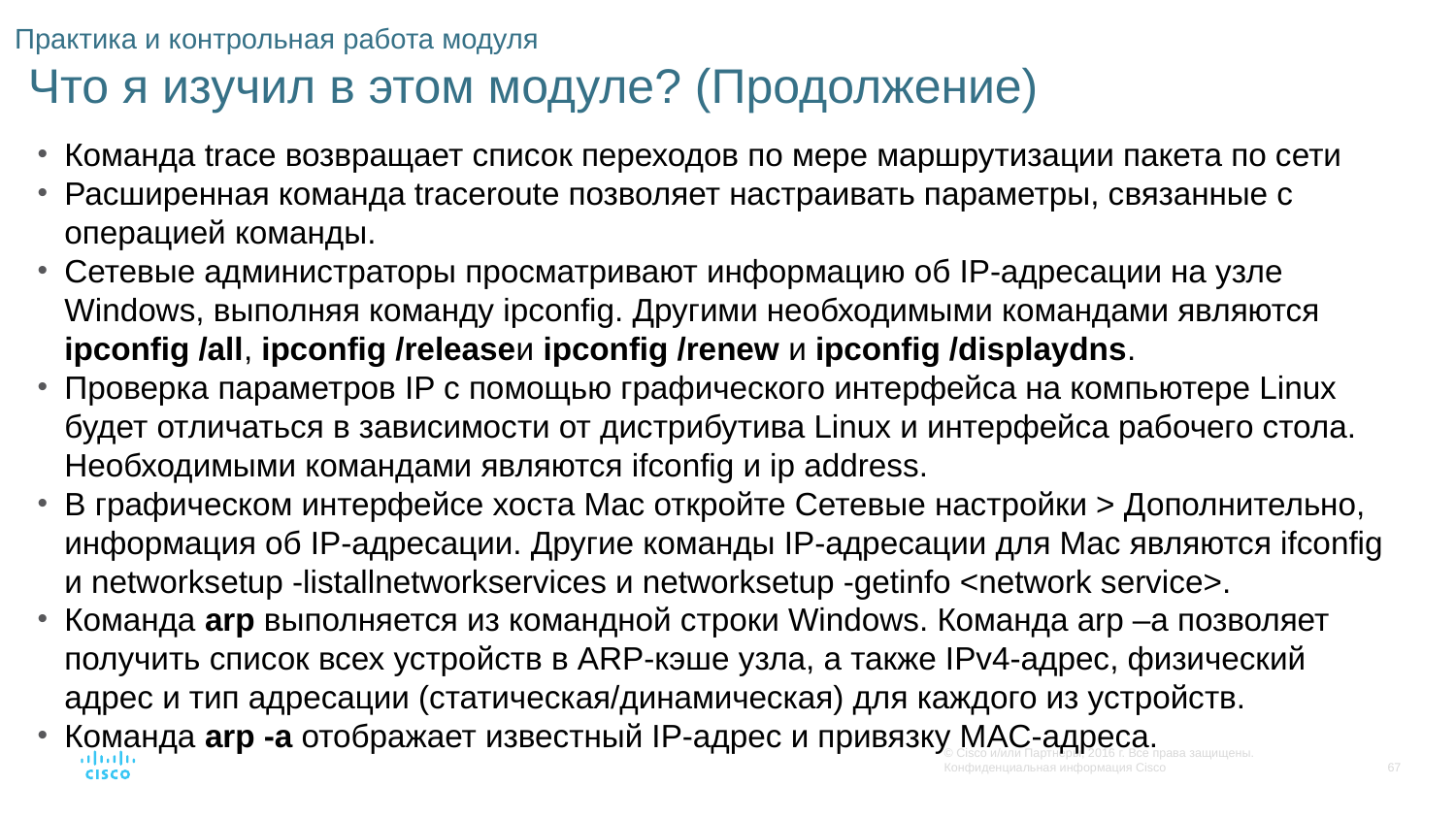

# Практика и контрольная работа модуля Что я изучил в этом модуле? (Продолжение)
Команда trace возвращает список переходов по мере маршрутизации пакета по сети
Расширенная команда traceroute позволяет настраивать параметры, связанные с операцией команды.
Сетевые администраторы просматривают информацию об IP-адресации на узле Windows, выполняя команду ipconfig. Другими необходимыми командами являются ipconfig /all, ipconfig /releaseи ipconfig /renew и ipconfig /displaydns.
Проверка параметров IP с помощью графического интерфейса на компьютере Linux будет отличаться в зависимости от дистрибутива Linux и интерфейса рабочего стола. Необходимыми командами являются ifconfig и ip address.
В графическом интерфейсе хоста Mac откройте Сетевые настройки > Дополнительно, информация об IP-адресации. Другие команды IP-адресации для Mac являются ifconfig и networksetup -listallnetworkservices и networksetup -getinfo <network service>.
Команда arp выполняется из командной строки Windows. Команда arp –a позволяет получить список всех устройств в ARP-кэше узла, а также IPv4-адрес, физический адрес и тип адресации (статическая/динамическая) для каждого из устройств.
Команда arp -a отображает известный IP-адрес и привязку MAC-адреса.